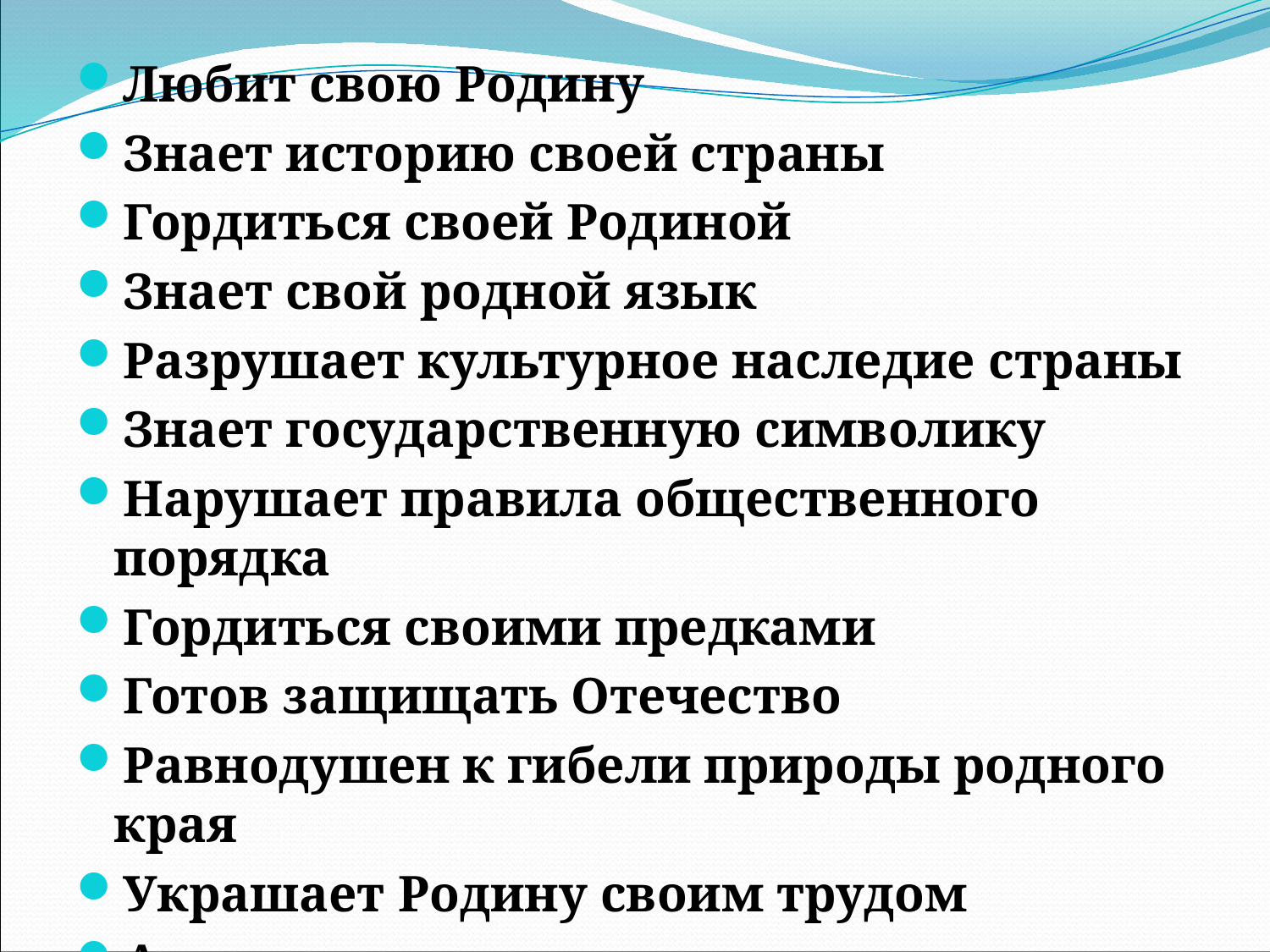

Любит свою Родину
Знает историю своей страны
Гордиться своей Родиной
Знает свой родной язык
Разрушает культурное наследие страны
Знает государственную символику
Нарушает правила общественного порядка
Гордиться своими предками
Готов защищать Отечество
Равнодушен к гибели природы родного края
Украшает Родину своим трудом
Активная гражданская позиция